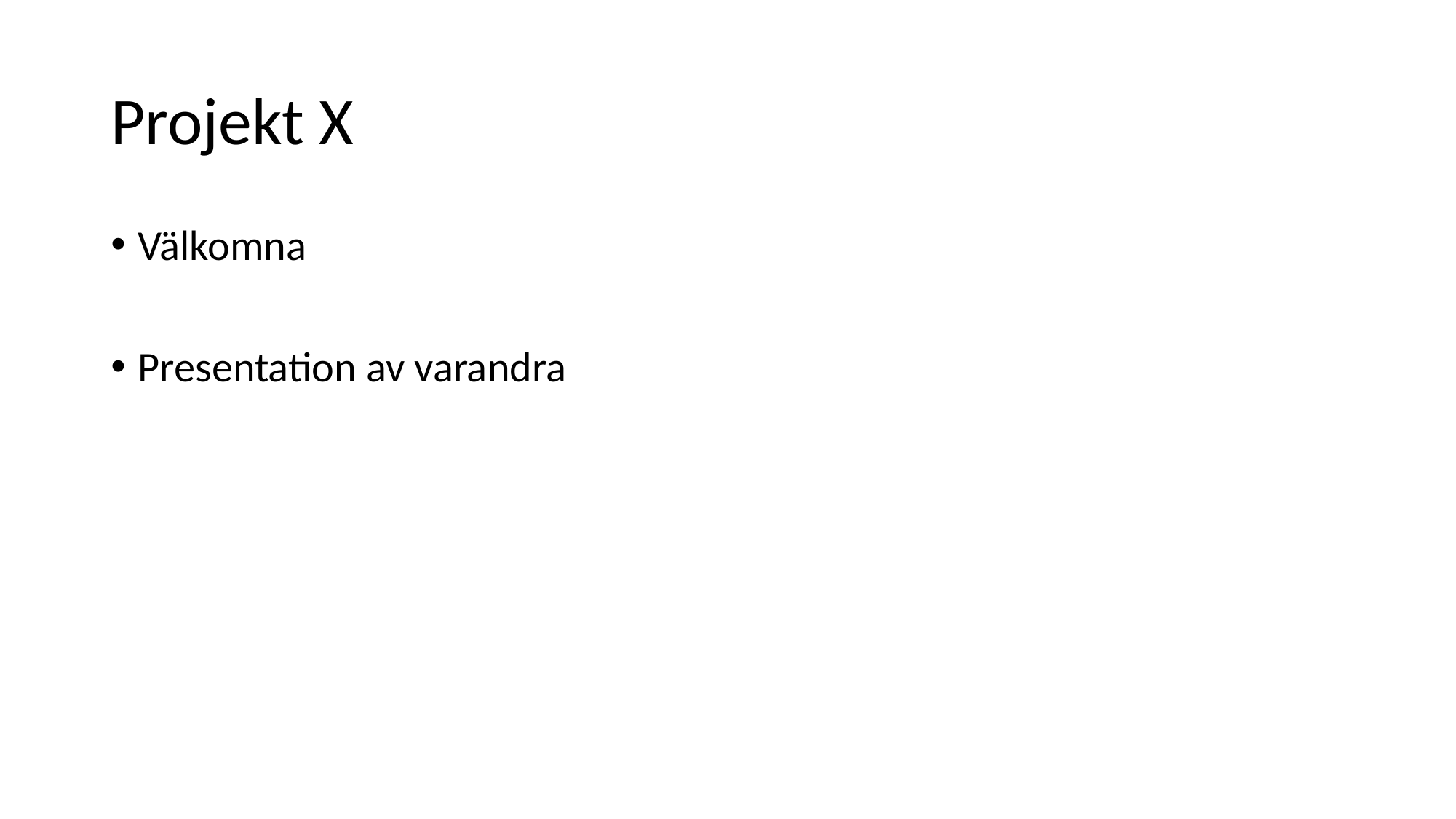

# Projekt X
Välkomna

Presentation av varandra